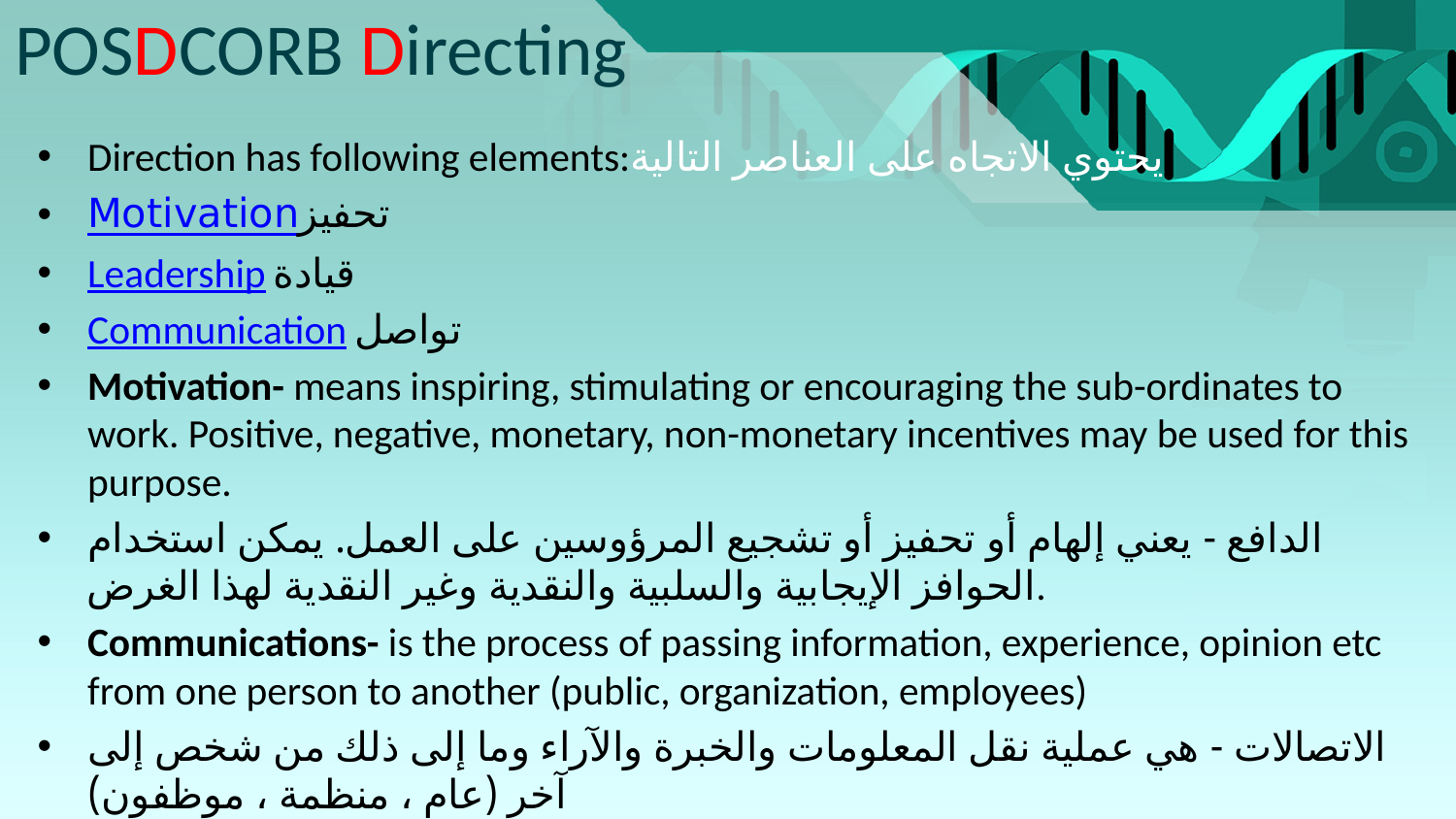

# POSDCORB Directing
Direction has following elements:يحتوي الاتجاه على العناصر التالية:
Motivationتحفيز
Leadership قيادة
Communication تواصل
Motivation- means inspiring, stimulating or encouraging the sub-ordinates to work. Positive, negative, monetary, non-monetary incentives may be used for this purpose.
الدافع - يعني إلهام أو تحفيز أو تشجيع المرؤوسين على العمل. يمكن استخدام الحوافز الإيجابية والسلبية والنقدية وغير النقدية لهذا الغرض.
Communications- is the process of passing information, experience, opinion etc from one person to another (public, organization, employees)
الاتصالات - هي عملية نقل المعلومات والخبرة والآراء وما إلى ذلك من شخص إلى آخر (عام ، منظمة ، موظفون)